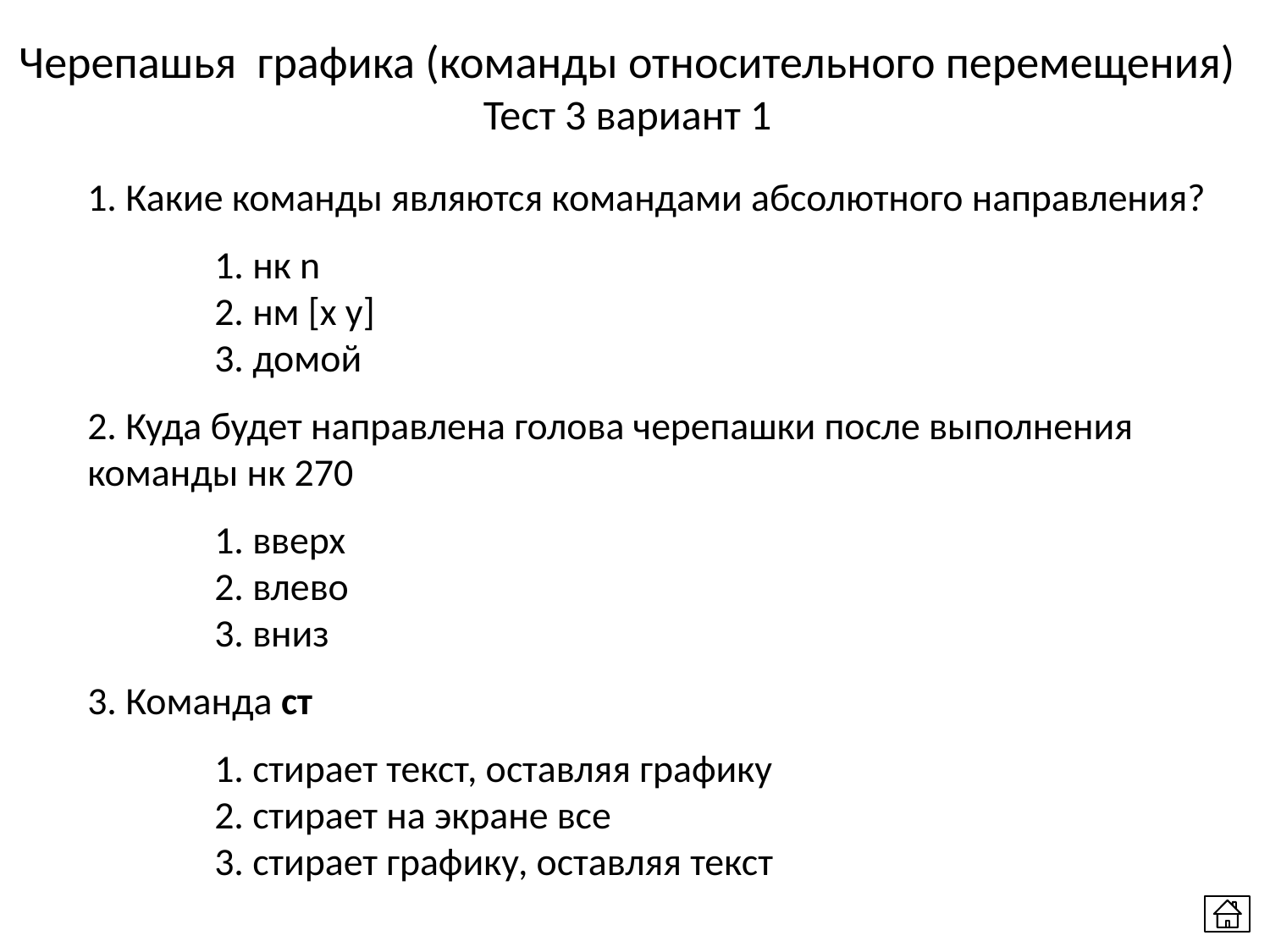

Черепашья  графика (команды относительного перемещения)
Тест 3 вариант 1
1. Какие команды являются командами абсолютного направления?
	1. нк n
	2. нм [x y]
	3. домой
2. Куда будет направлена голова черепашки после выполнения команды нк 270
	1. вверх
	2. влево
	3. вниз
3. Команда ст
	1. стирает текст, оставляя графику
	2. стирает на экране все
	3. стирает графику, оставляя текст